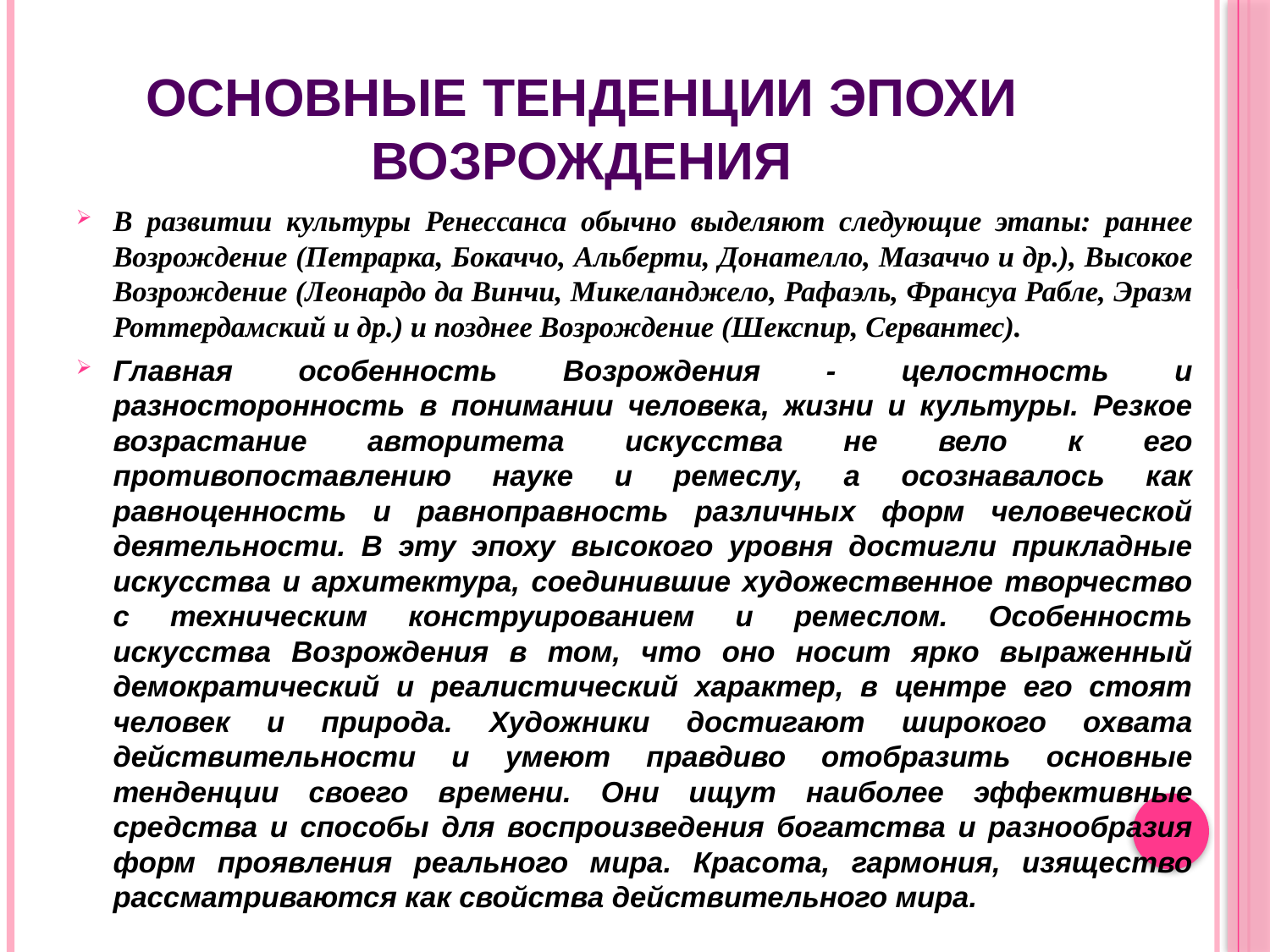

# Основные тенденции эпохи Возрождения
В развитии культуры Ренессанса обычно выделяют следующие этапы: раннее Возрождение (Петрарка, Бокаччо, Альберти, Донателло, Мазаччо и др.), Высокое Возрождение (Леонардо да Винчи, Микеланджело, Рафаэль, Франсуа Рабле, Эразм Роттердамский и др.) и позднее Возрождение (Шекспир, Сервантес).
Главная особенность Возрождения - целостность и разносторонность в понимании человека, жизни и культуры. Резкое возрастание авторитета искусства не вело к его противопоставлению науке и ремеслу, а осознавалось как равноценность и равноправность различных форм человеческой деятельности. В эту эпоху высокого уровня достигли прикладные искусства и архитектура, соединившие художественное творчество с техническим конструированием и ремеслом. Особенность искусства Возрождения в том, что оно носит ярко выраженный демократический и реалистический характер, в центре его стоят человек и природа. Художники достигают широкого охвата действительности и умеют правдиво отобразить основные тенденции своего времени. Они ищут наиболее эффективные средства и способы для воспроизведения богатства и разнообразия форм проявления реального мира. Красота, гармония, изящество рассматриваются как свойства действительного мира.